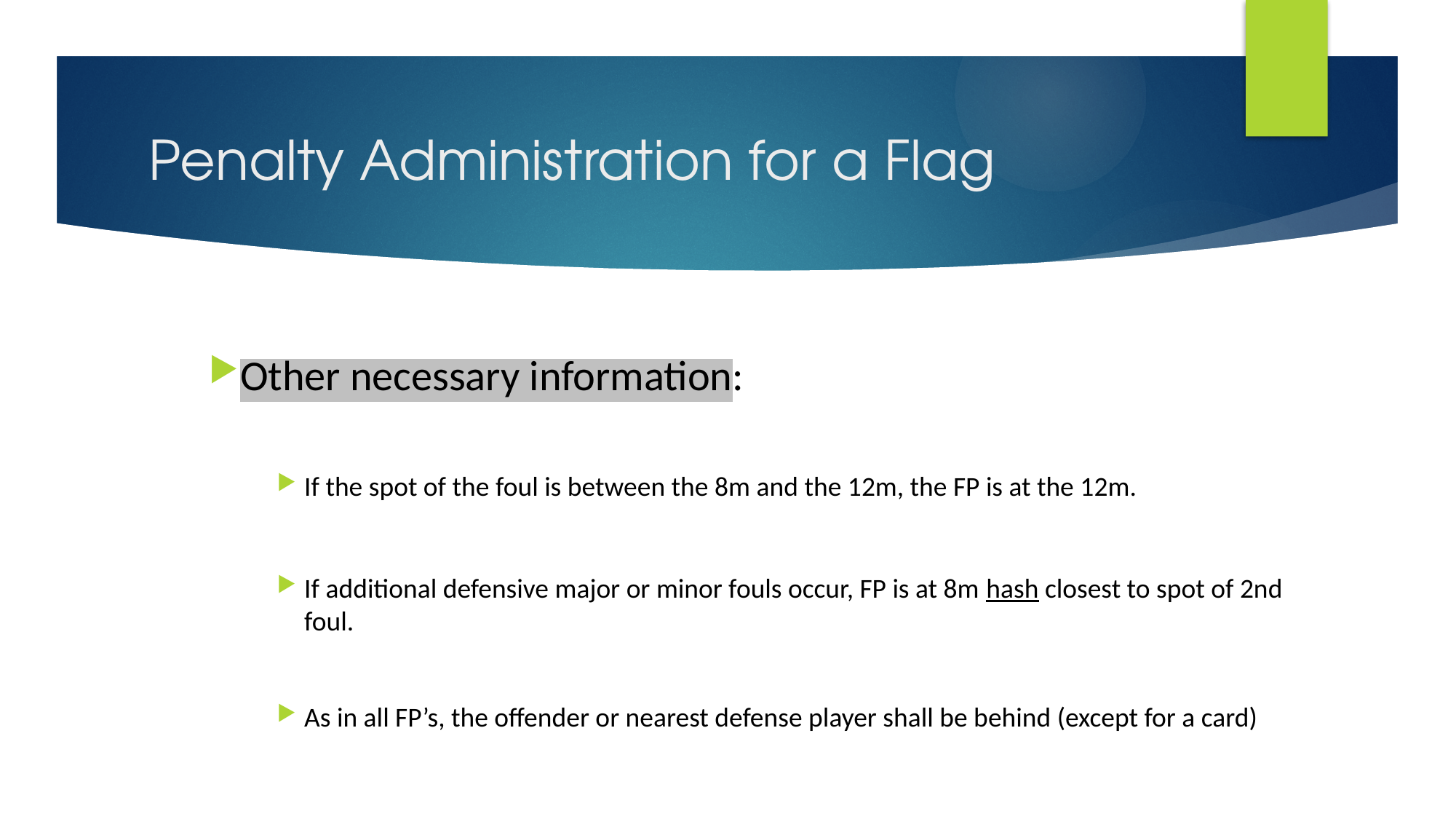

# Penalty Administration for a Flag

Other necessary information:

If the spot of the foul is between the 8m and the 12m, the FP is at the 12m.

If additional defensive major or minor fouls occur, FP is at 8m hash closest to spot of 2nd foul.

As in all FP’s, the offender or nearest defense player shall be behind (except for a card)